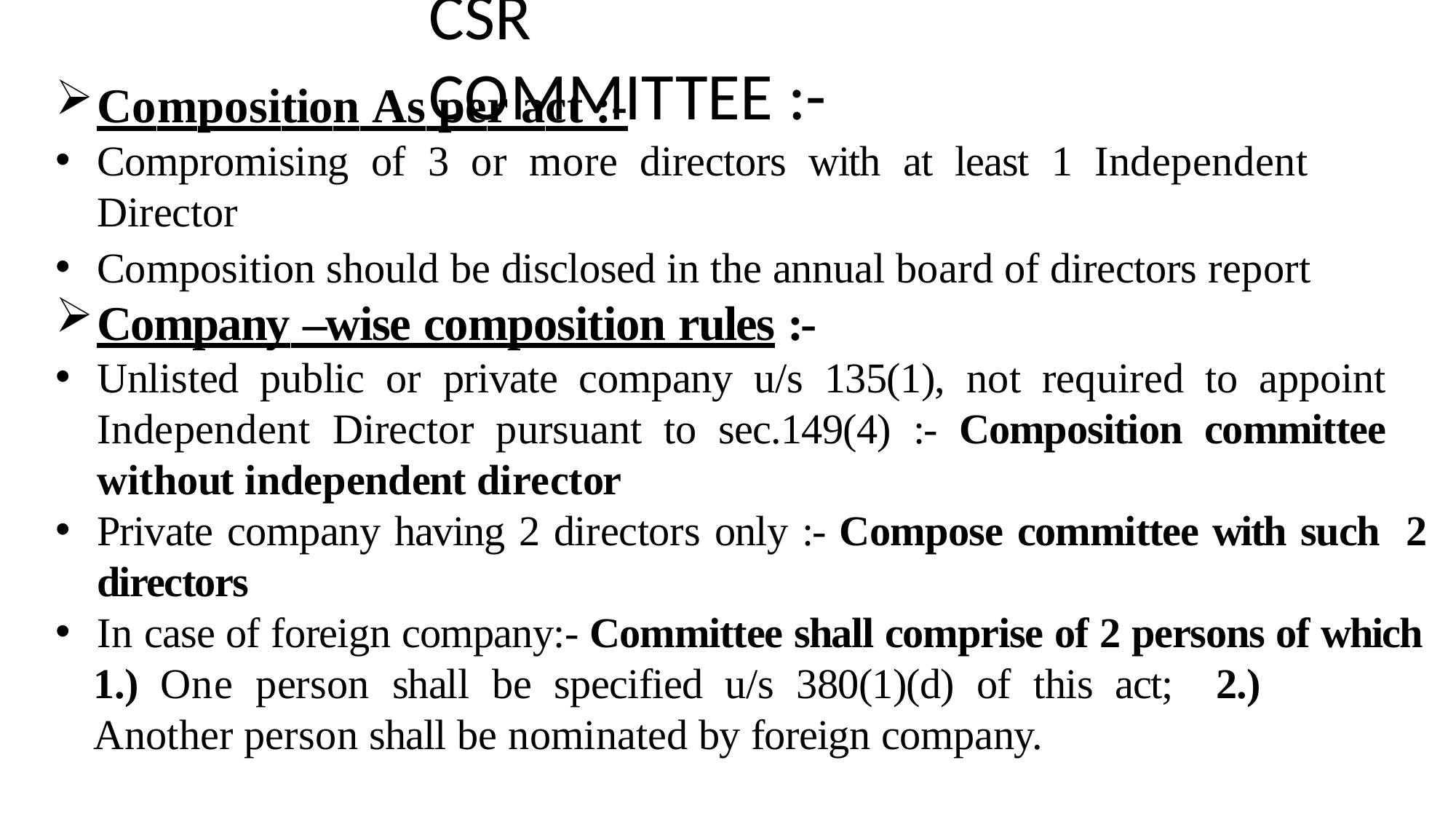

# CSR COMMITTEE :-
Composition As per act :-
Compromising of 3 or more directors with at least 1 Independent  Director
Composition should be disclosed in the annual board of directors report
Company –wise composition rules :-
Unlisted public or private company u/s 135(1), not required to appoint  Independent Director pursuant to sec.149(4) :- Composition committee  without independent director
Private company having 2 directors only :- Compose committee with such  2 directors
In case of foreign company:- Committee shall comprise of 2 persons of which
1.) One person shall be specified u/s 380(1)(d) of this act;  2.) Another person shall be nominated by foreign company.